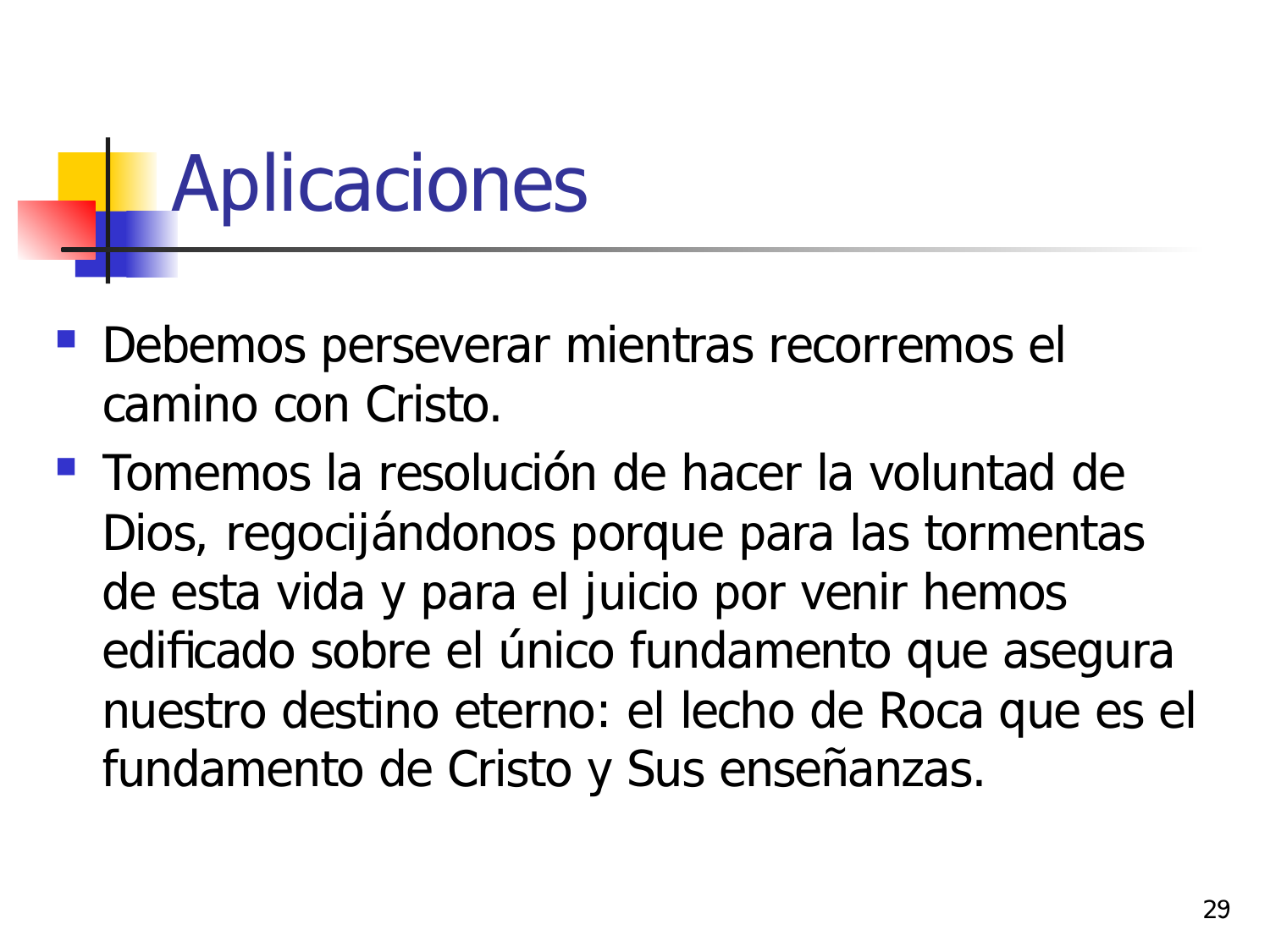

# Aplicaciones
Debemos perseverar mientras recorremos el camino con Cristo.
Tomemos la resolución de hacer la voluntad de Dios, regocijándonos porque para las tormentas de esta vida y para el juicio por venir hemos edificado sobre el único fundamento que asegura nuestro destino eterno: el lecho de Roca que es el fundamento de Cristo y Sus enseñanzas.
29